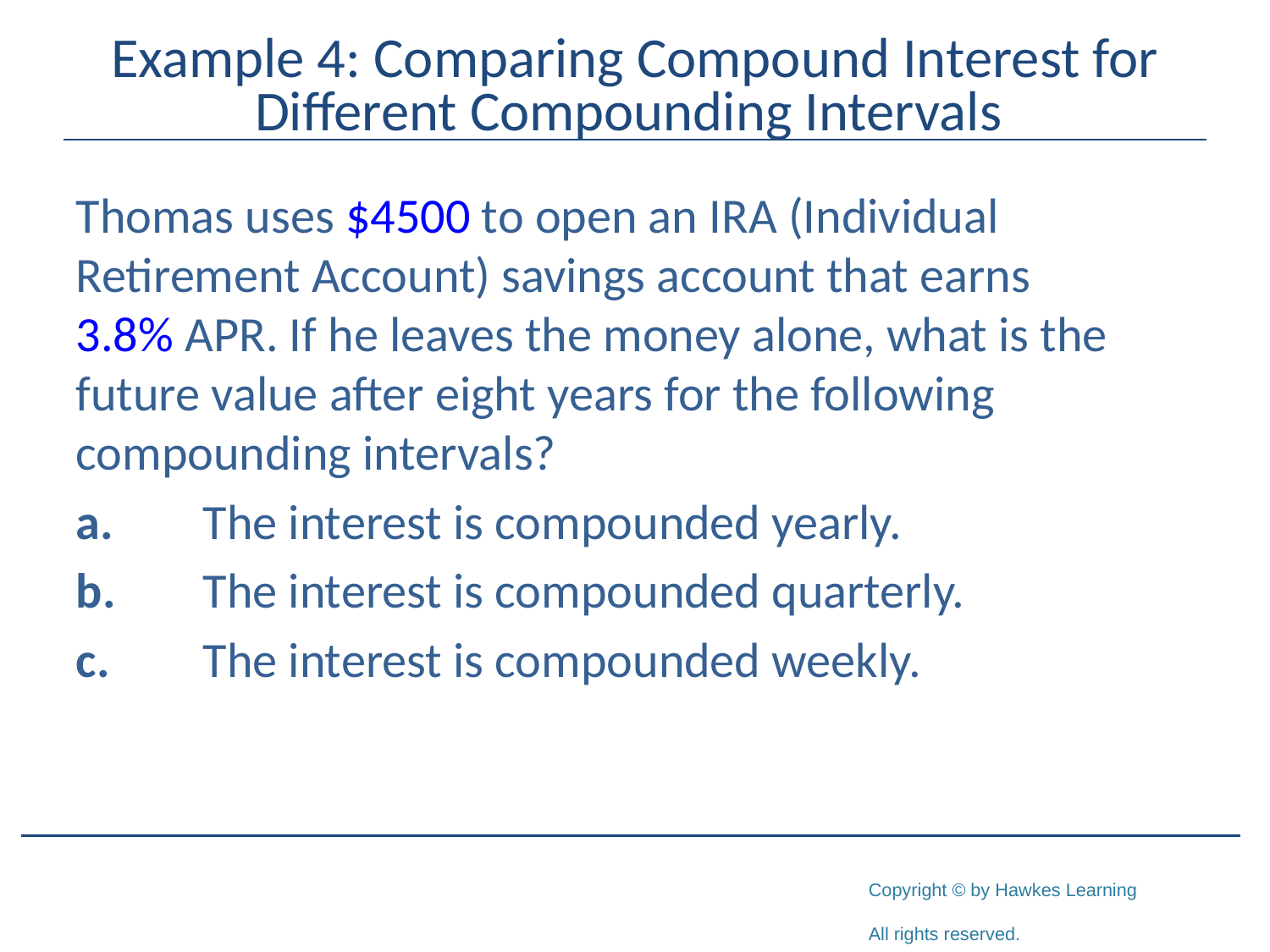

# Example 4: Comparing Compound Interest for Different Compounding Intervals
Thomas uses $4500 to open an IRA (Individual Retirement Account) savings account that earns
3.8% APR. If he leaves the money alone, what is the future value after eight years for the following compounding intervals?
a.	The interest is compounded yearly.
b.	The interest is compounded quarterly.
c.	The interest is compounded weekly.